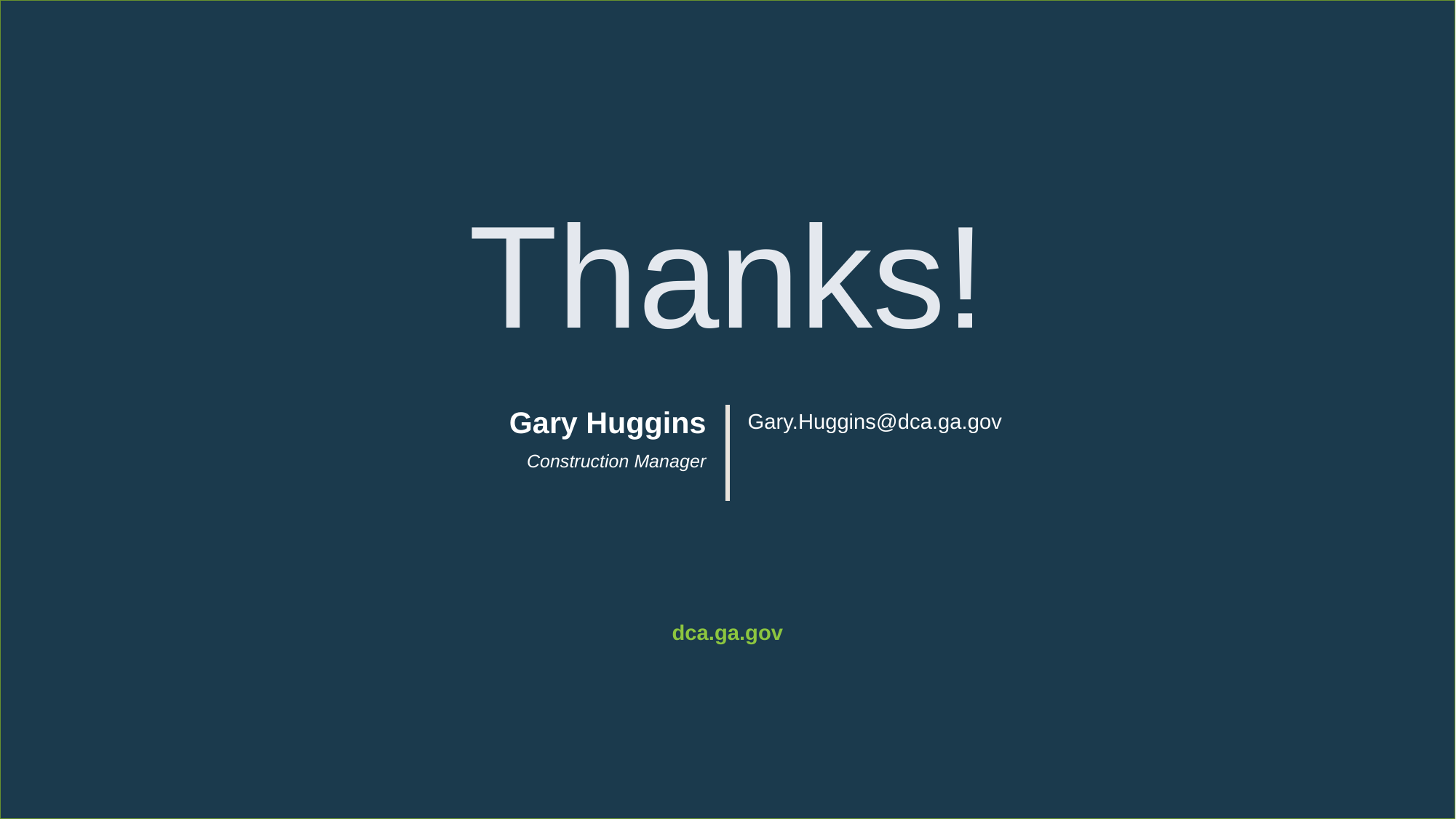

# Thanks!
Gary Huggins
Gary.Huggins@dca.ga.gov
Construction Manager
dca.ga.gov